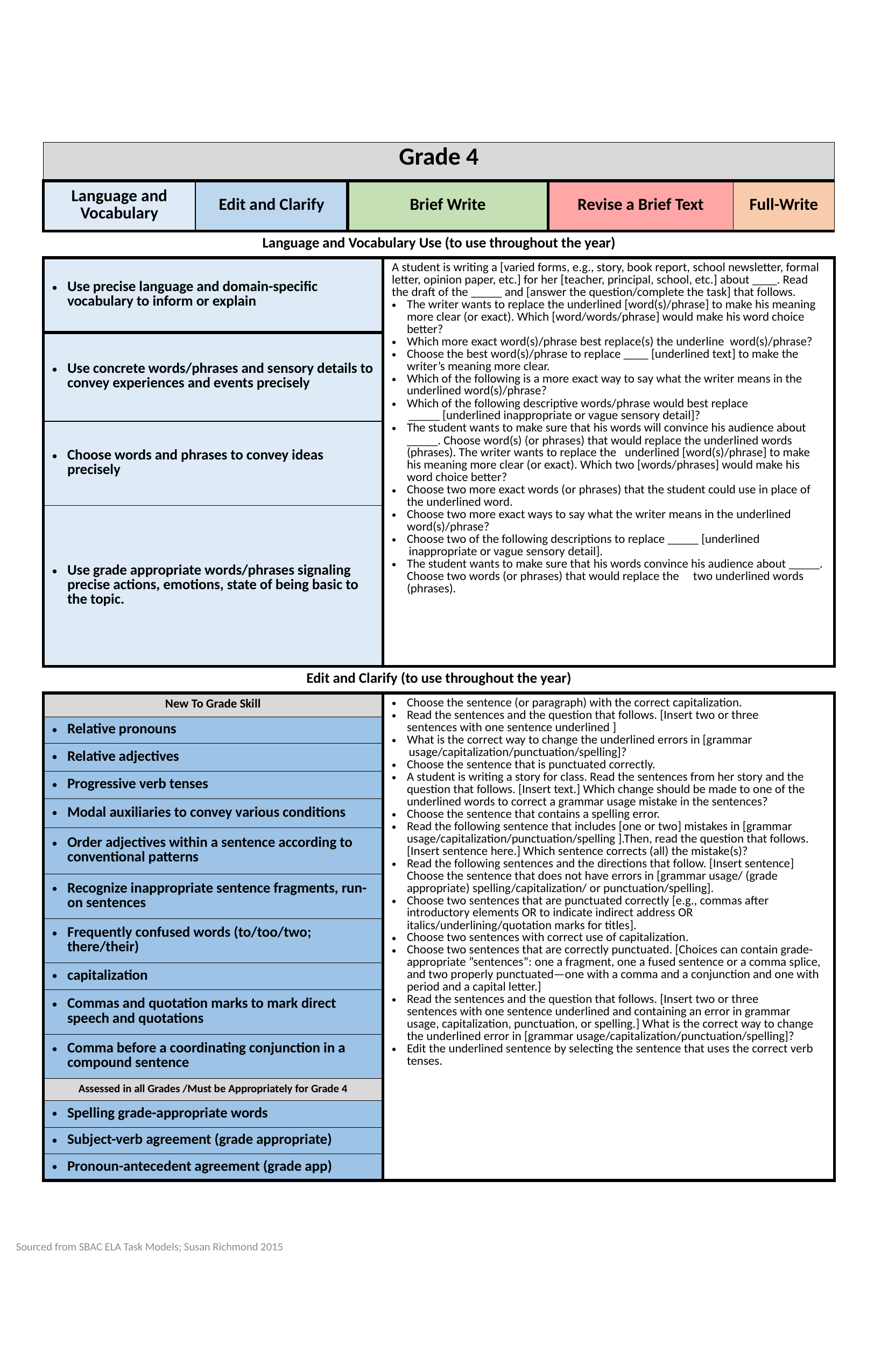

| Grade 4 |  |  |  |  |  |
| --- | --- | --- | --- | --- | --- |
| Language and Vocabulary | Edit and Clarify | Brief Write |  | Revise a Brief Text | Full-Write |
| Language and Vocabulary Use (to use throughout the year) |  |  |  |  |  |
| Use precise language and domain-specific vocabulary to inform or explain |  |  | A student is writing a [varied forms, e.g., story, book report, school newsletter, formal letter, opinion paper, etc.] for her [teacher, principal, school, etc.] about \_\_\_\_. Read the draft of the \_\_\_\_\_ and [answer the question/complete the task] that follows. The writer wants to replace the underlined [word(s)/phrase] to make his meaning more clear (or exact). Which [word/words/phrase] would make his word choice better? Which more exact word(s)/phrase best replace(s) the underline word(s)/phrase? Choose the best word(s)/phrase to replace \_\_\_\_ [underlined text] to make the writer’s meaning more clear. Which of the following is a more exact way to say what the writer means in the underlined word(s)/phrase? Which of the following descriptive words/phrase would best replace \_\_\_\_\_ [underlined inappropriate or vague sensory detail]? The student wants to make sure that his words will convince his audience about \_\_\_\_\_. Choose word(s) (or phrases) that would replace the underlined words (phrases). The writer wants to replace the underlined [word(s)/phrase] to make his meaning more clear (or exact). Which two [words/phrases] would make his word choice better? Choose two more exact words (or phrases) that the student could use in place of the underlined word. Choose two more exact ways to say what the writer means in the underlined word(s)/phrase? Choose two of the following descriptions to replace \_\_\_\_\_ [underlined inappropriate or vague sensory detail]. The student wants to make sure that his words convince his audience about \_\_\_\_\_. Choose two words (or phrases) that would replace the two underlined words (phrases). |  |  |
| Use concrete words/phrases and sensory details to convey experiences and events precisely |  |  |  |  |  |
| Choose words and phrases to convey ideas precisely |  |  |  |  |  |
| Use grade appropriate words/phrases signaling precise actions, emotions, state of being basic to the topic. |  |  |  |  |  |
| Edit and Clarify (to use throughout the year) |  |  |  |  |  |
| New To Grade Skill |  |  | Choose the sentence (or paragraph) with the correct capitalization. Read the sentences and the question that follows. [Insert two or three sentences with one sentence underlined ] What is the correct way to change the underlined errors in [grammar usage/capitalization/punctuation/spelling]? Choose the sentence that is punctuated correctly. A student is writing a story for class. Read the sentences from her story and the question that follows. [Insert text.] Which change should be made to one of the underlined words to correct a grammar usage mistake in the sentences? Choose the sentence that contains a spelling error. Read the following sentence that includes [one or two] mistakes in [grammar usage/capitalization/punctuation/spelling ].Then, read the question that follows. [Insert sentence here.] Which sentence corrects (all) the mistake(s)? Read the following sentences and the directions that follow. [Insert sentence] Choose the sentence that does not have errors in [grammar usage/ (grade appropriate) spelling/capitalization/ or punctuation/spelling]. Choose two sentences that are punctuated correctly [e.g., commas after introductory elements OR to indicate indirect address OR italics/underlining/quotation marks for titles]. Choose two sentences with correct use of capitalization. Choose two sentences that are correctly punctuated. [Choices can contain grade-appropriate ”sentences”: one a fragment, one a fused sentence or a comma splice, and two properly punctuated—one with a comma and a conjunction and one with period and a capital letter.] Read the sentences and the question that follows. [Insert two or three sentences with one sentence underlined and containing an error in grammar usage, capitalization, punctuation, or spelling.] What is the correct way to change the underlined error in [grammar usage/capitalization/punctuation/spelling]? Edit the underlined sentence by selecting the sentence that uses the correct verb tenses. |  |  |
| Relative pronouns |  |  |  |  |  |
| Relative adjectives |  |  |  |  |  |
| Progressive verb tenses |  |  |  |  |  |
| Modal auxiliaries to convey various conditions |  |  |  |  |  |
| Order adjectives within a sentence according to conventional patterns |  |  |  |  |  |
| Recognize inappropriate sentence fragments, run-on sentences |  |  |  |  |  |
| Frequently confused words (to/too/two; there/their) |  |  |  |  |  |
| capitalization |  |  |  |  |  |
| Commas and quotation marks to mark direct speech and quotations |  |  |  |  |  |
| Comma before a coordinating conjunction in a compound sentence |  |  |  |  |  |
| Assessed in all Grades /Must be Appropriately for Grade 4 |  |  |  |  |  |
| Spelling grade-appropriate words |  |  |  |  |  |
| Subject-verb agreement (grade appropriate) |  |  |  |  |  |
| Pronoun-antecedent agreement (grade app) |  |  |  |  |  |
Sourced from SBAC ELA Task Models; Susan Richmond 2015